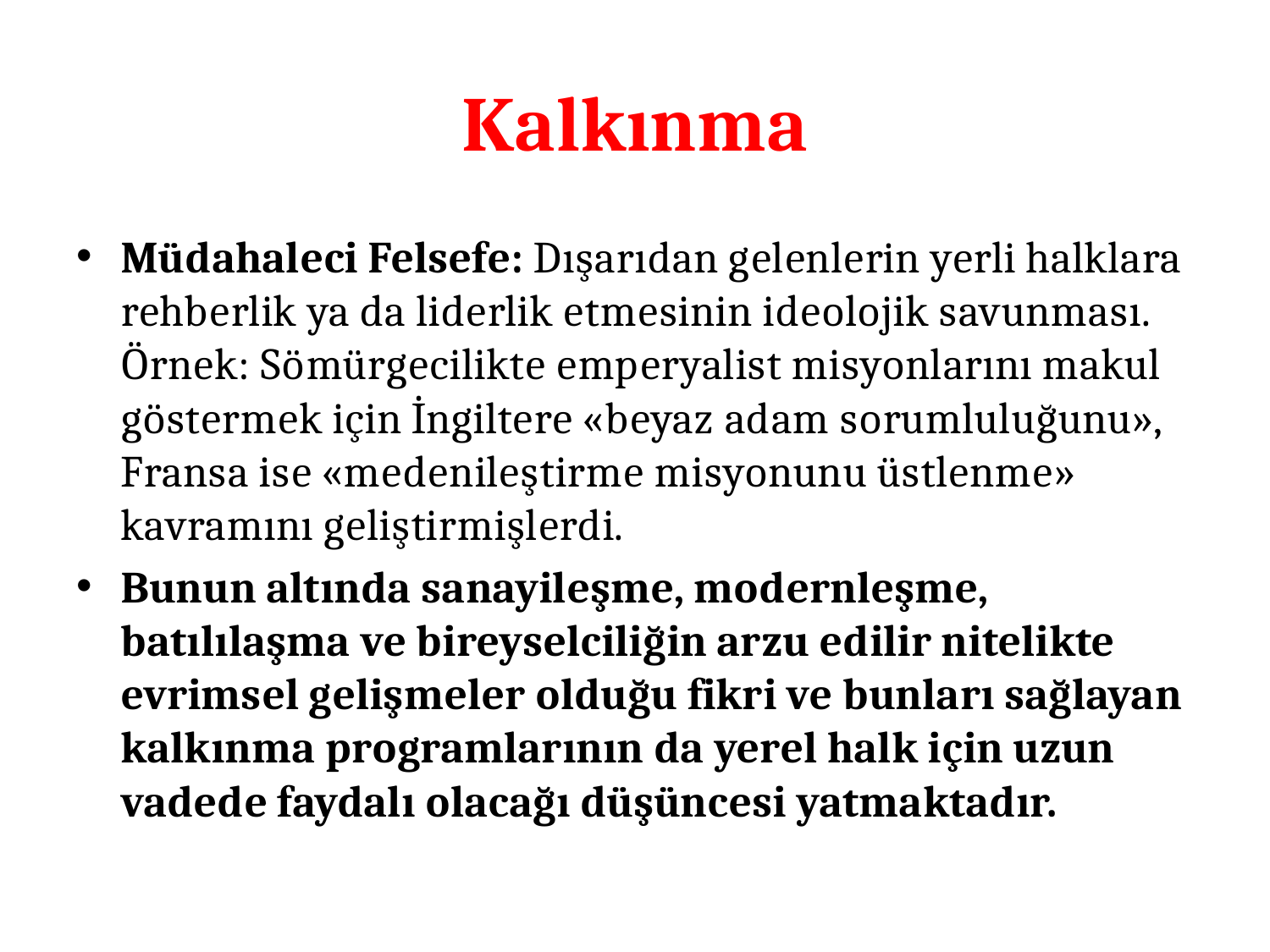

# Kalkınma
Müdahaleci Felsefe: Dışarıdan gelenlerin yerli halklara rehberlik ya da liderlik etmesinin ideolojik savunması. Örnek: Sömürgecilikte emperyalist misyonlarını makul göstermek için İngiltere «beyaz adam sorumluluğunu», Fransa ise «medenileştirme misyonunu üstlenme» kavramını geliştirmişlerdi.
Bunun altında sanayileşme, modernleşme, batılılaşma ve bireyselciliğin arzu edilir nitelikte evrimsel gelişmeler olduğu fikri ve bunları sağlayan kalkınma programlarının da yerel halk için uzun vadede faydalı olacağı düşüncesi yatmaktadır.